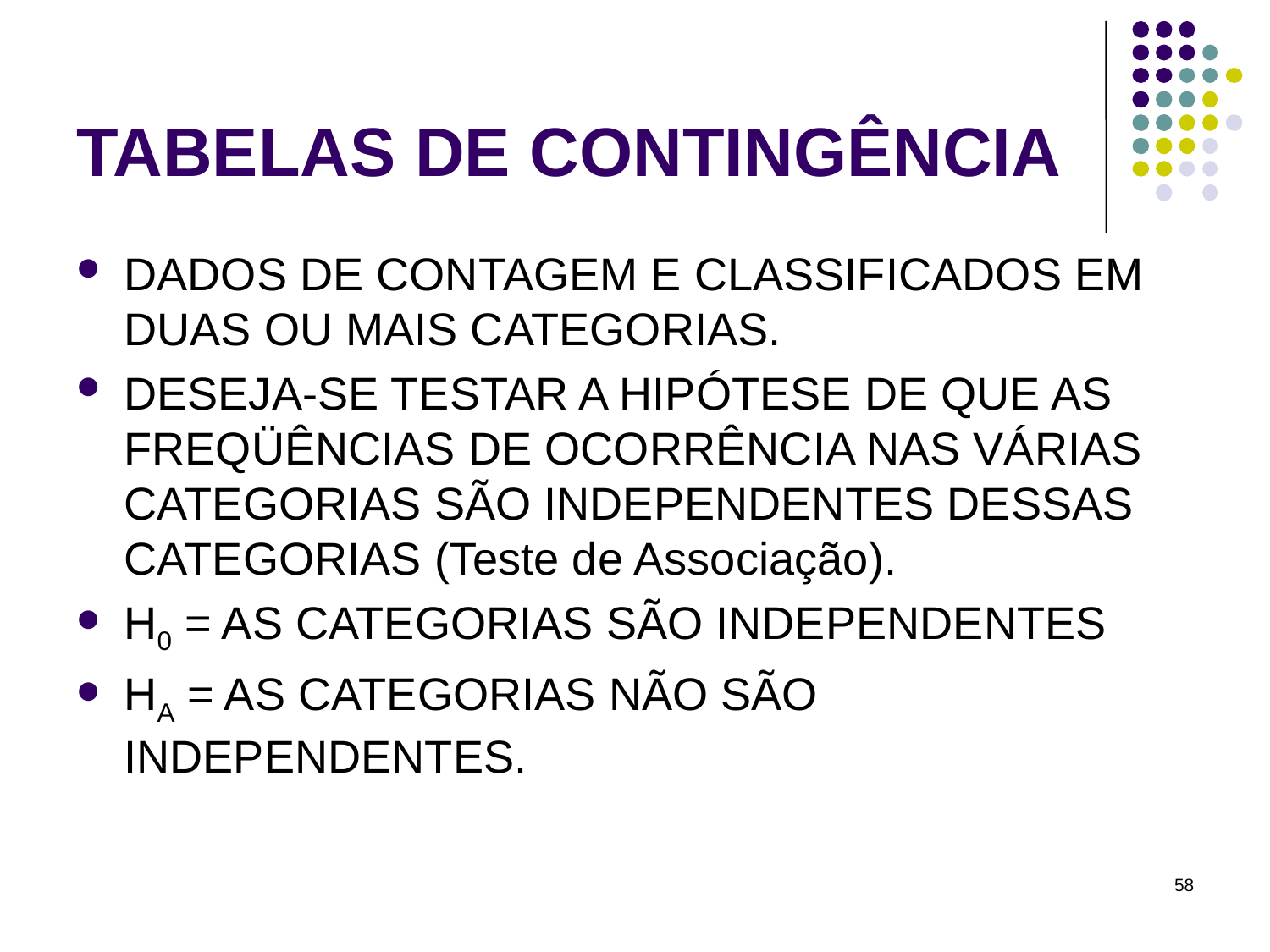

# TABELAS DE CONTINGÊNCIA
DADOS DE CONTAGEM E CLASSIFICADOS EM DUAS OU MAIS CATEGORIAS.
DESEJA-SE TESTAR A HIPÓTESE DE QUE AS FREQÜÊNCIAS DE OCORRÊNCIA NAS VÁRIAS CATEGORIAS SÃO INDEPENDENTES DESSAS CATEGORIAS (Teste de Associação).
H0 = AS CATEGORIAS SÃO INDEPENDENTES
HA = AS CATEGORIAS NÃO SÃO INDEPENDENTES.
58